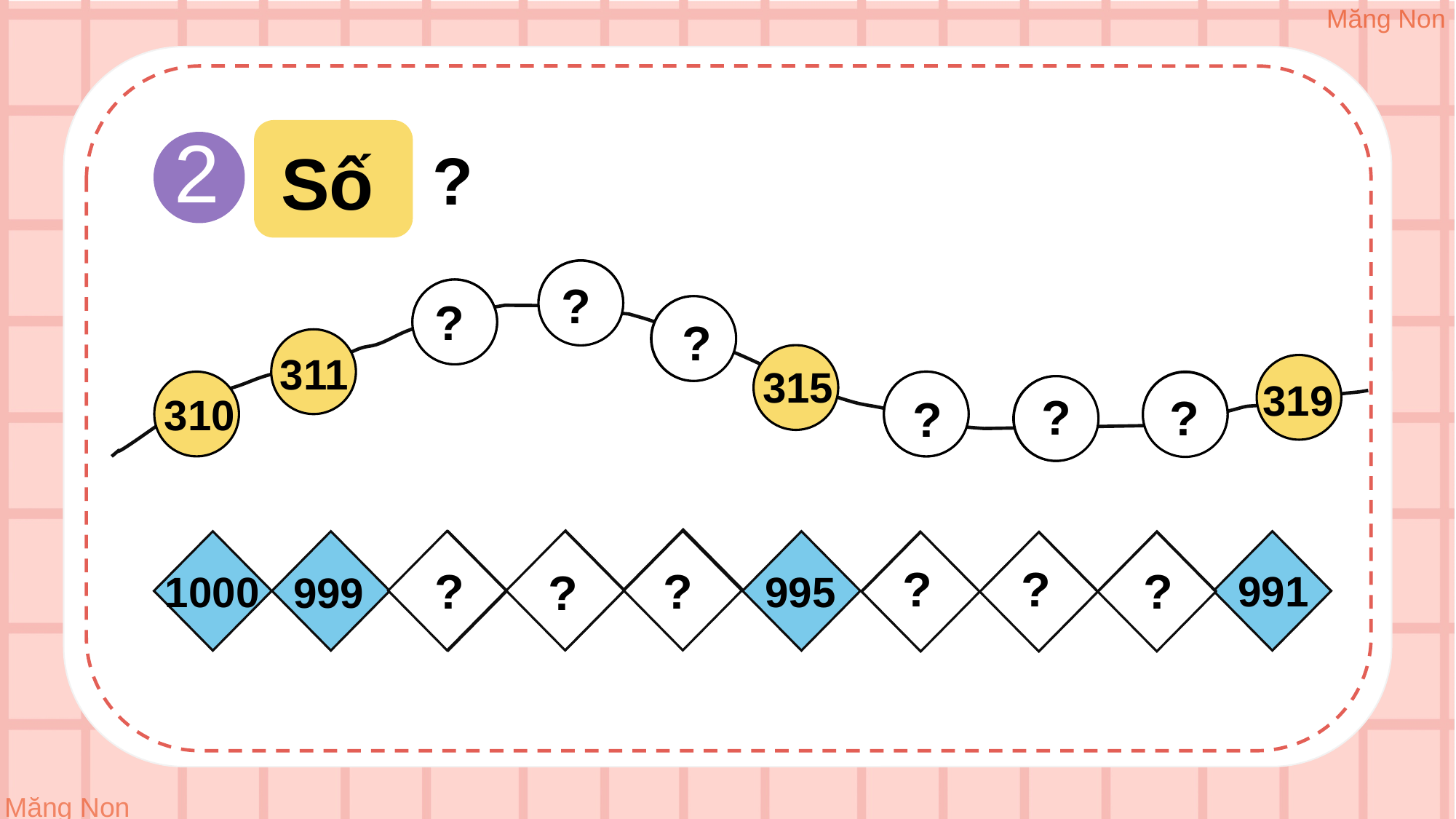

2

Số
?

313

?

312

?

314

?

311

315

319

?

318

316

310

?

?

317

996

997

?

?

?

991

995

999

1000

992

998

994

993

?

?

?